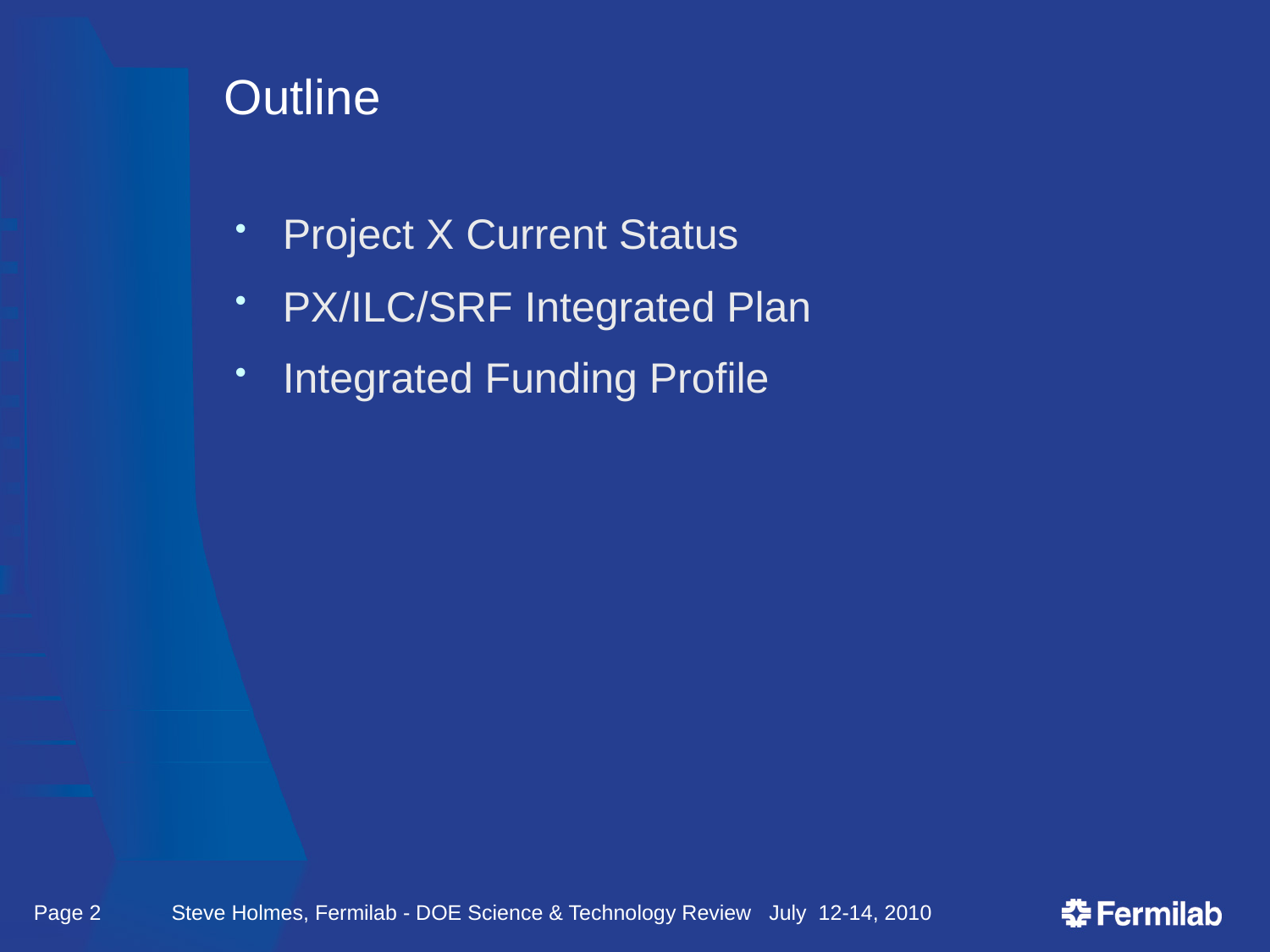

# Outline
Project X Current Status
PX/ILC/SRF Integrated Plan
Integrated Funding Profile
Page 2
Steve Holmes, Fermilab - DOE Science & Technology Review   July  12-14, 2010